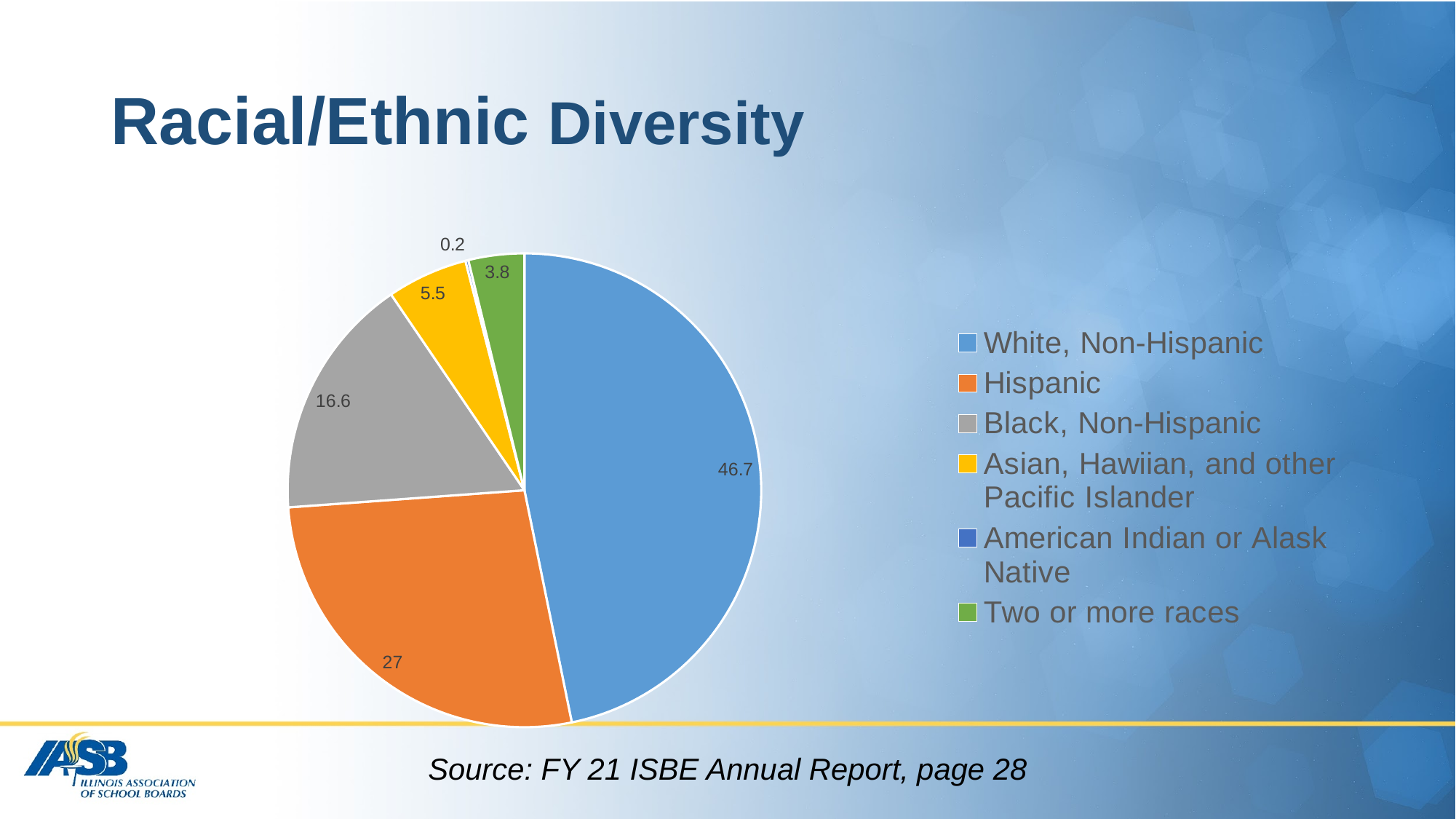

# Racial/Ethnic Diversity

### Chart

| Category |  |
|---|---|
| White, Non-Hispanic | 46.7 |
| Hispanic | 27.0 |
| Black, Non-Hispanic | 16.6 |
| Asian, Hawiian, and other Pacific Islander | 5.5 |
| American Indian or Alask Native | 0.2 |
| Two or more races | 3.8 |
Source: FY 21 ISBE Annual Report, page 28